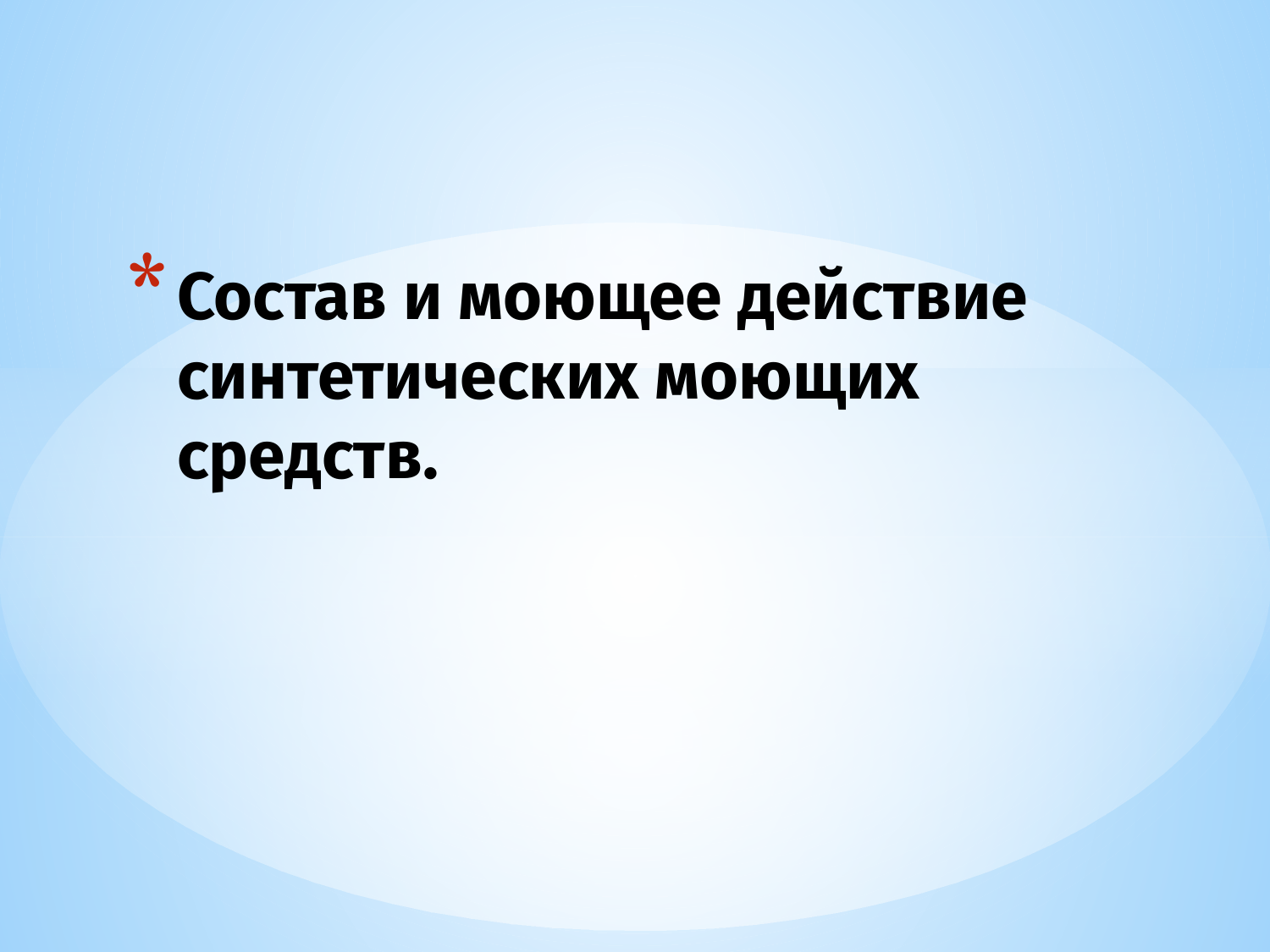

# Состав и моющее действие синтетических моющих средств.